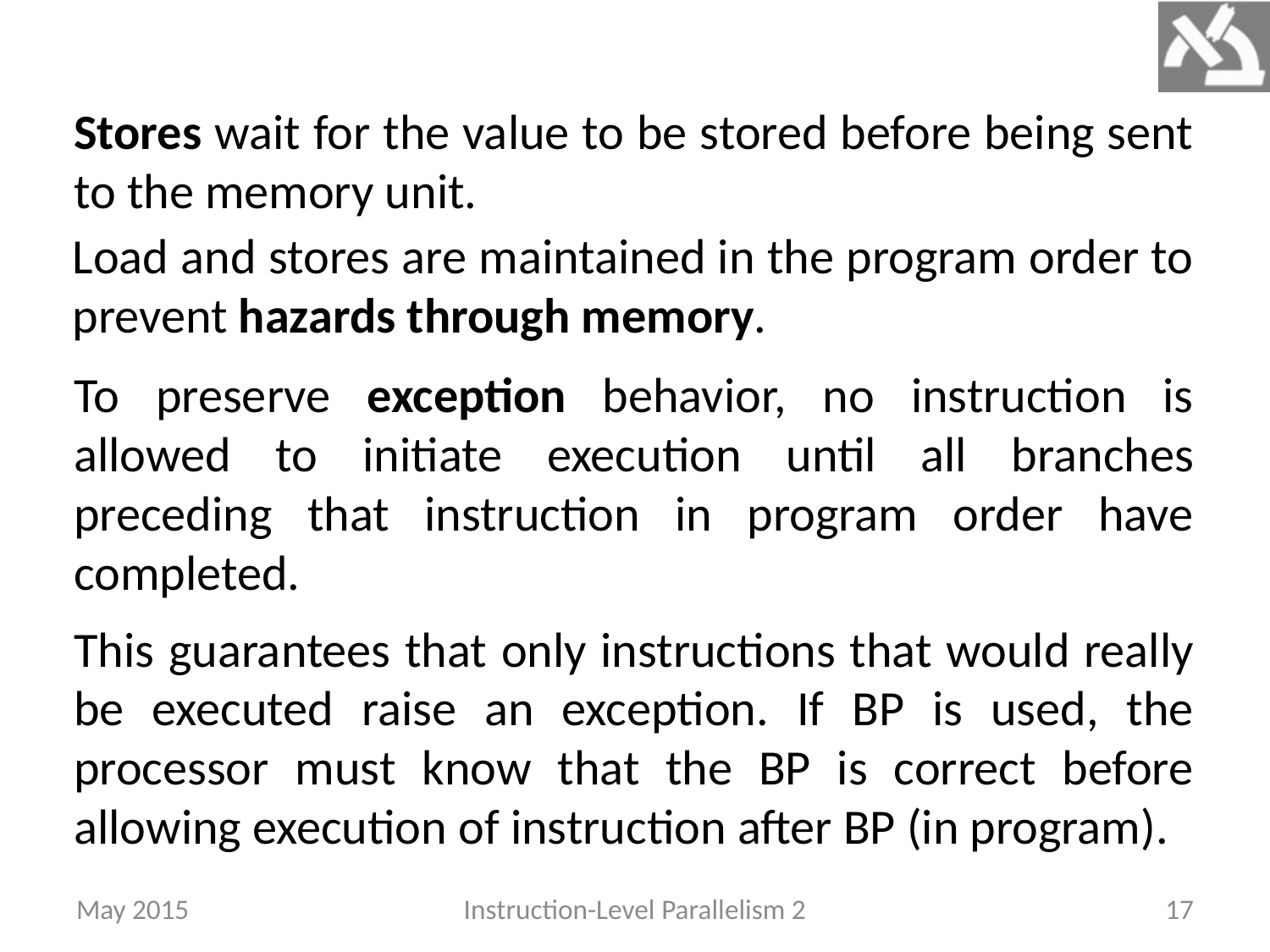

Stores wait for the value to be stored before being sent to the memory unit.
Load and stores are maintained in the program order to prevent hazards through memory.
To preserve exception behavior, no instruction is allowed to initiate execution until all branches preceding that instruction in program order have completed.
This guarantees that only instructions that would really be executed raise an exception. If BP is used, the processor must know that the BP is correct before allowing execution of instruction after BP (in program).
May 2015
Instruction-Level Parallelism 2
17